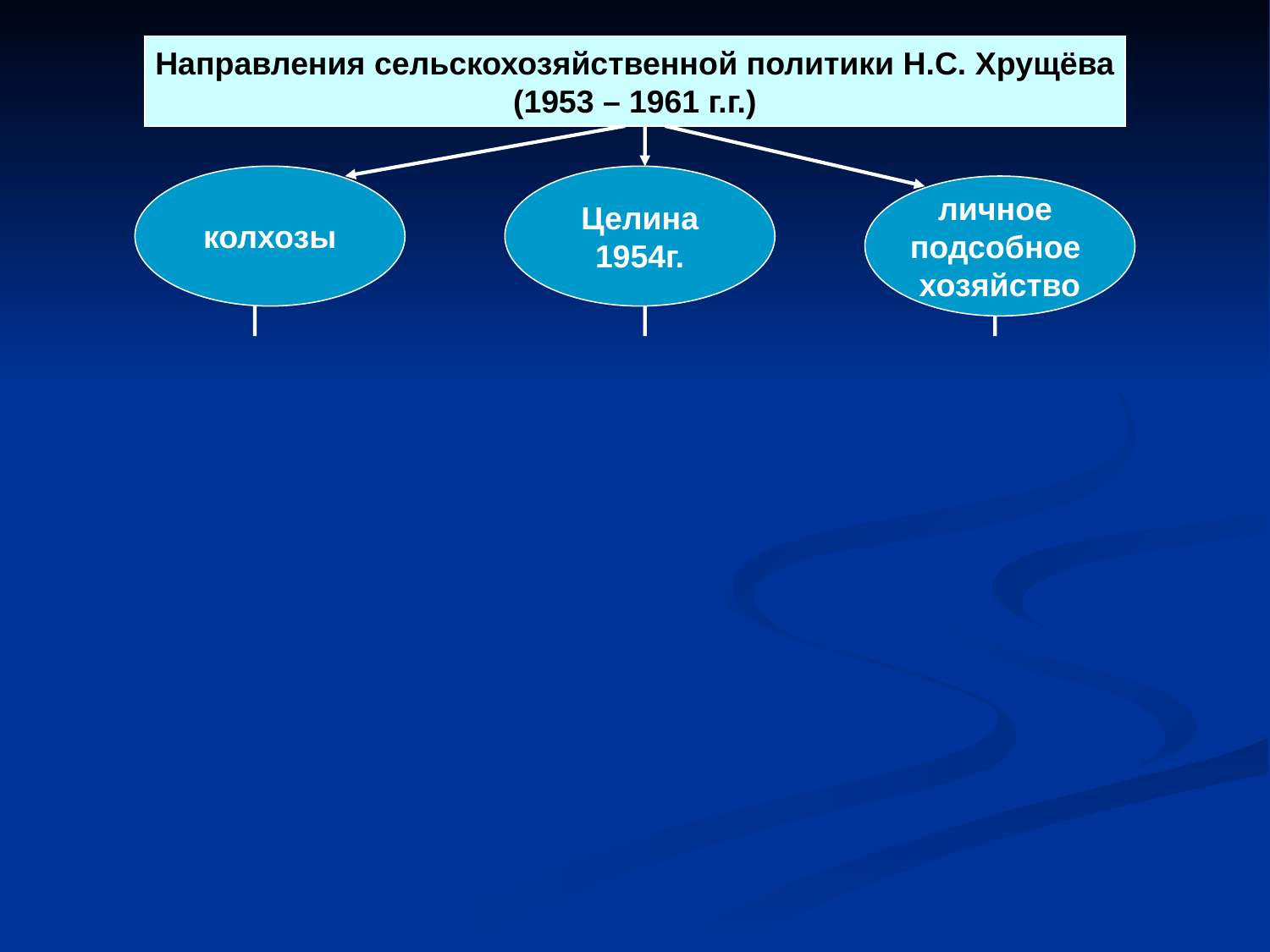

Направления сельскохозяйственной политики Н.С. Хрущёва
(1953 – 1961 г.г.)

колхозы
Целина
1954г.
личное
подсобное
хозяйство